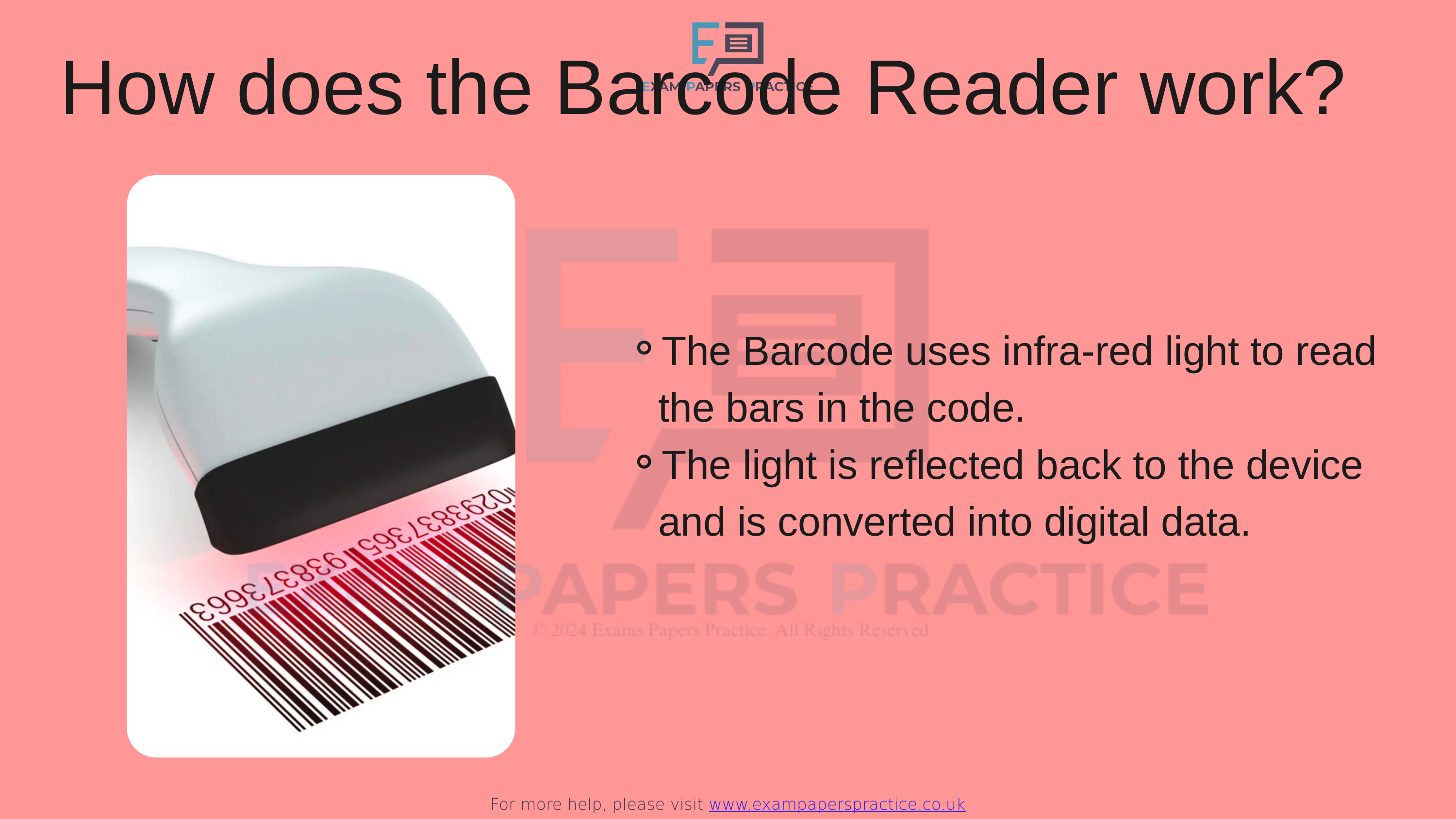

For more help, please visit www.exampaperspractice.co.uk
How does the Barcode Reader work?

The Barcode uses infra-red light to read the bars in the code.
The light is reflected back to the device and is converted into digital data.